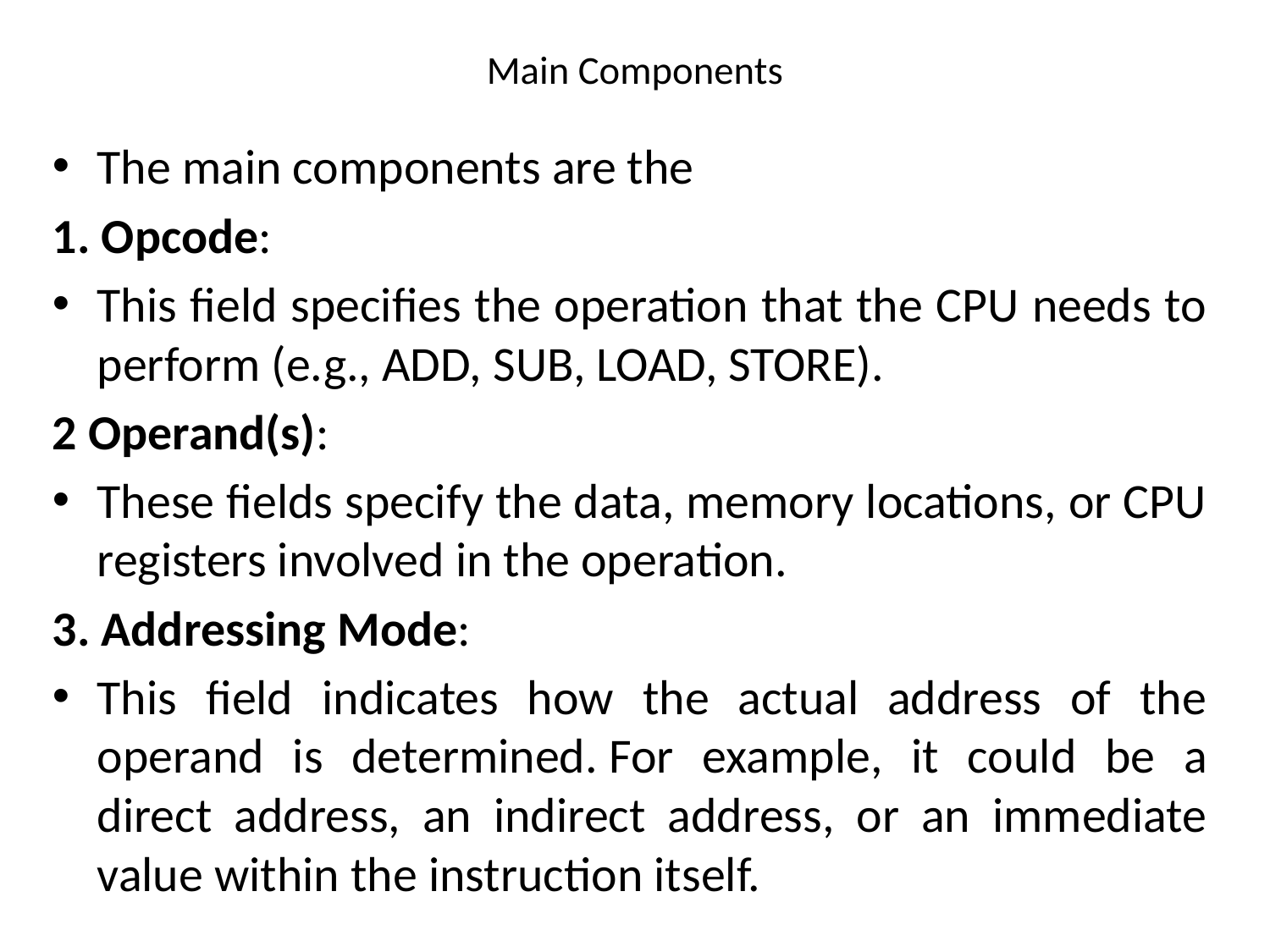

# Main Components
The main components are the
1. Opcode:
This field specifies the operation that the CPU needs to perform (e.g., ADD, SUB, LOAD, STORE).
2 Operand(s):
These fields specify the data, memory locations, or CPU registers involved in the operation.
3. Addressing Mode:
This field indicates how the actual address of the operand is determined. For example, it could be a direct address, an indirect address, or an immediate value within the instruction itself.